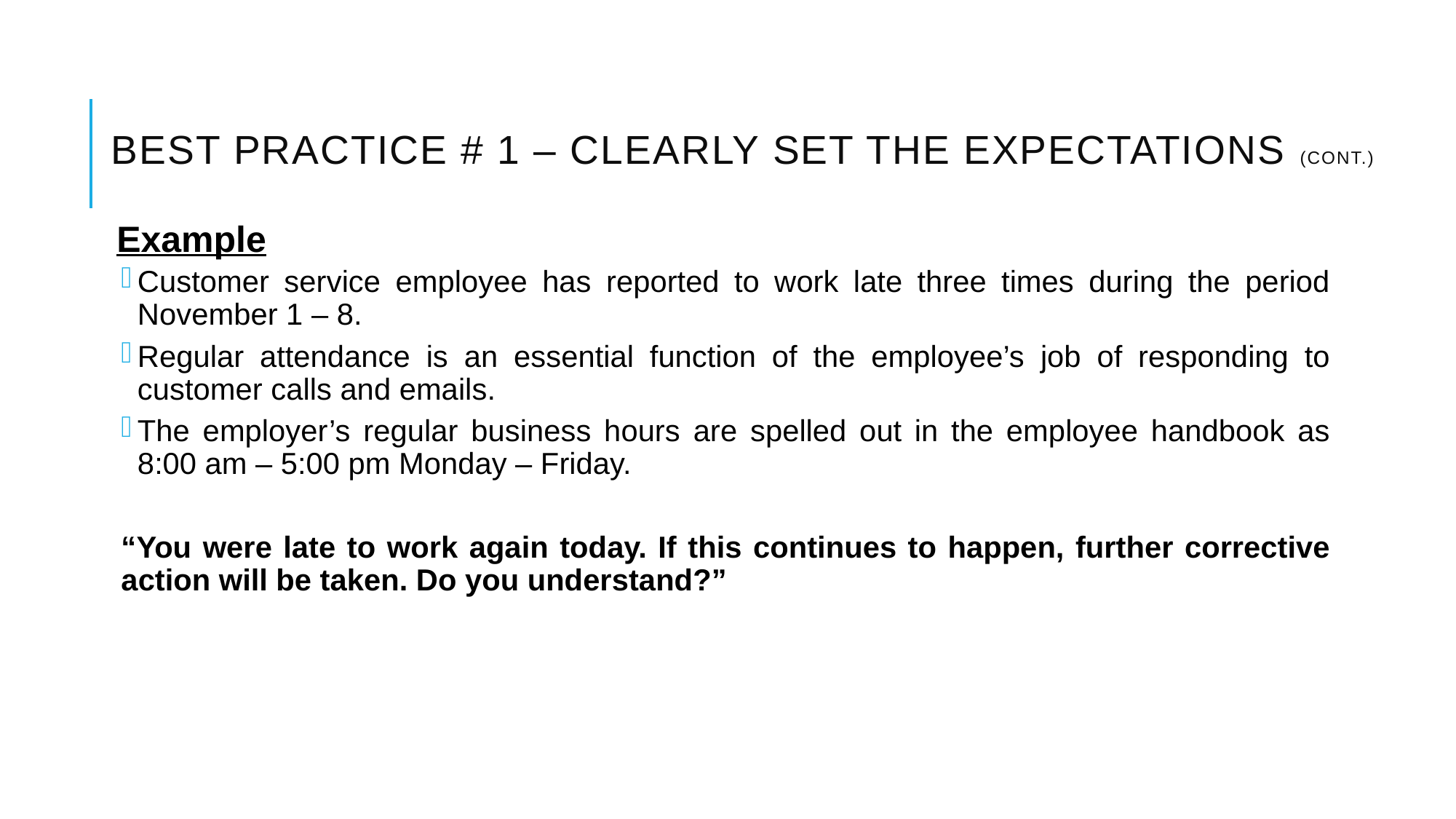

# Best Practice # 1 – clearly SET the Expectations (Cont.)
Example
Customer service employee has reported to work late three times during the period November 1 – 8.
Regular attendance is an essential function of the employee’s job of responding to customer calls and emails.
The employer’s regular business hours are spelled out in the employee handbook as 8:00 am – 5:00 pm Monday – Friday.

“You were late to work again today. If this continues to happen, further corrective action will be taken. Do you understand?”